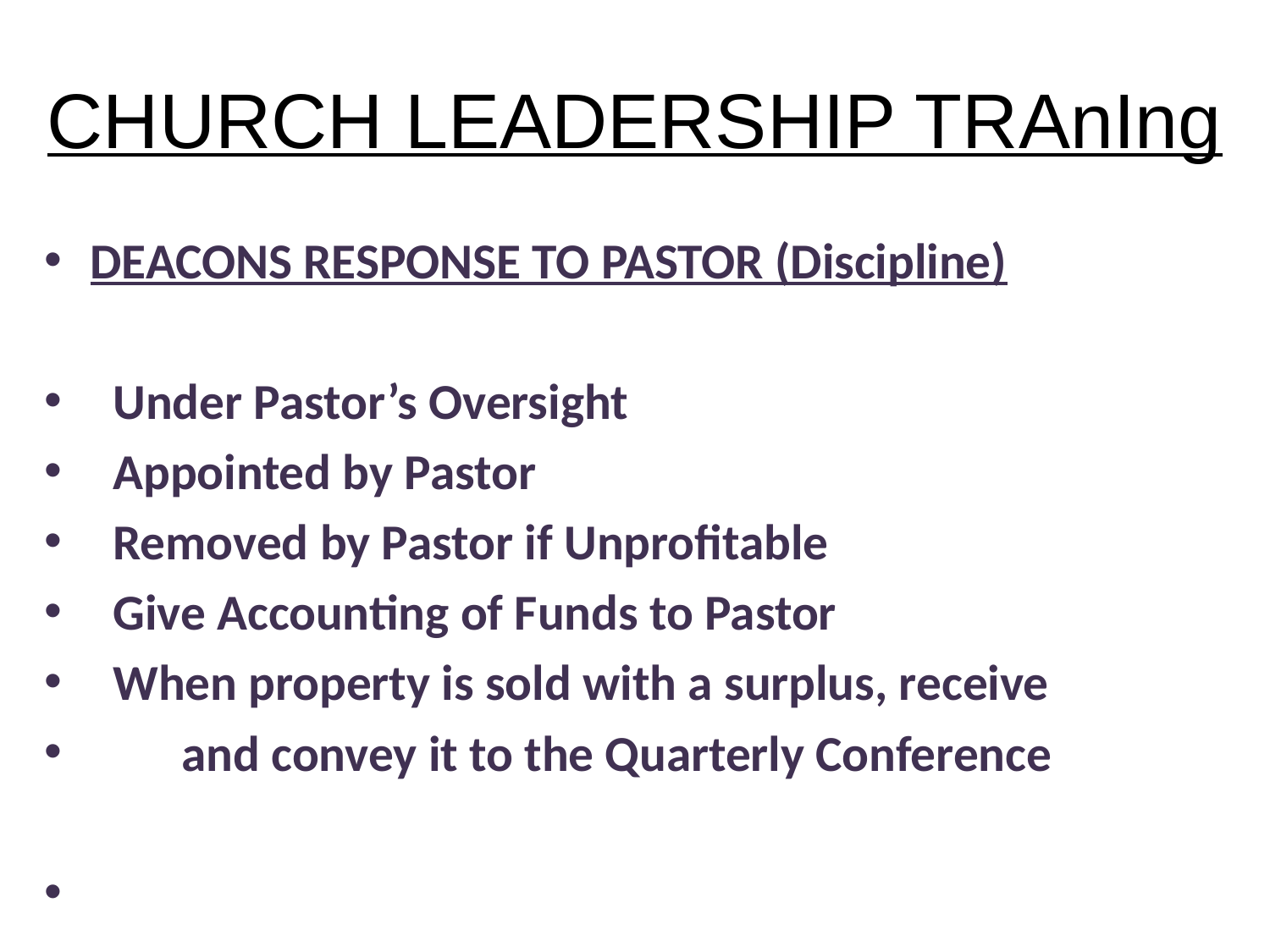

# CHURCH LEADERSHIP TRAnIng
DEACONS RESPONSE TO PASTOR (Discipline)

  Under Pastor’s Oversight
  Appointed by Pastor
  Removed by Pastor if Unprofitable
  Give Accounting of Funds to Pastor
  When property is sold with a surplus, receive
        and convey it to the Quarterly Conference